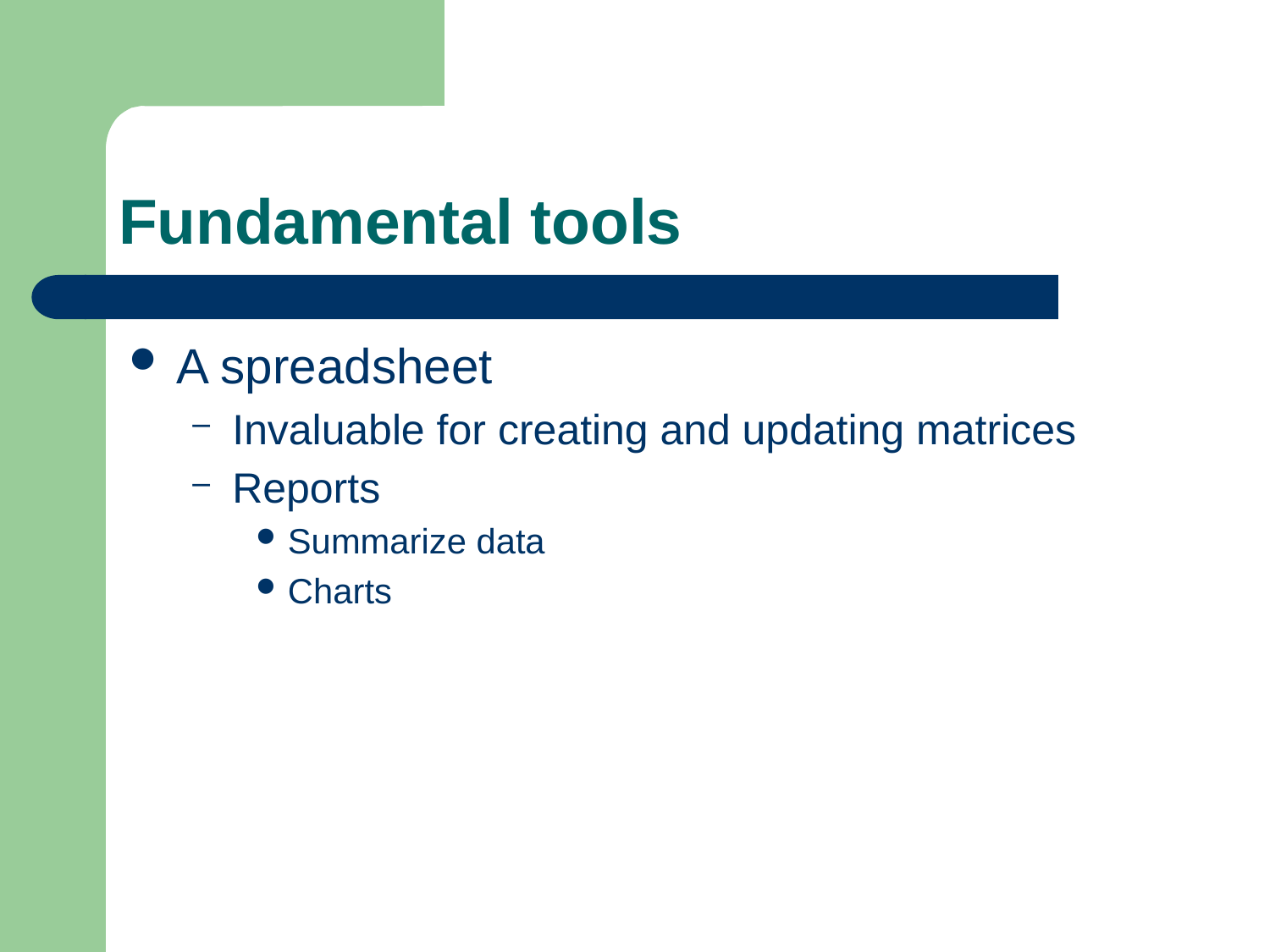

# Fundamental tools
A spreadsheet
Invaluable for creating and updating matrices
Reports
Summarize data
Charts